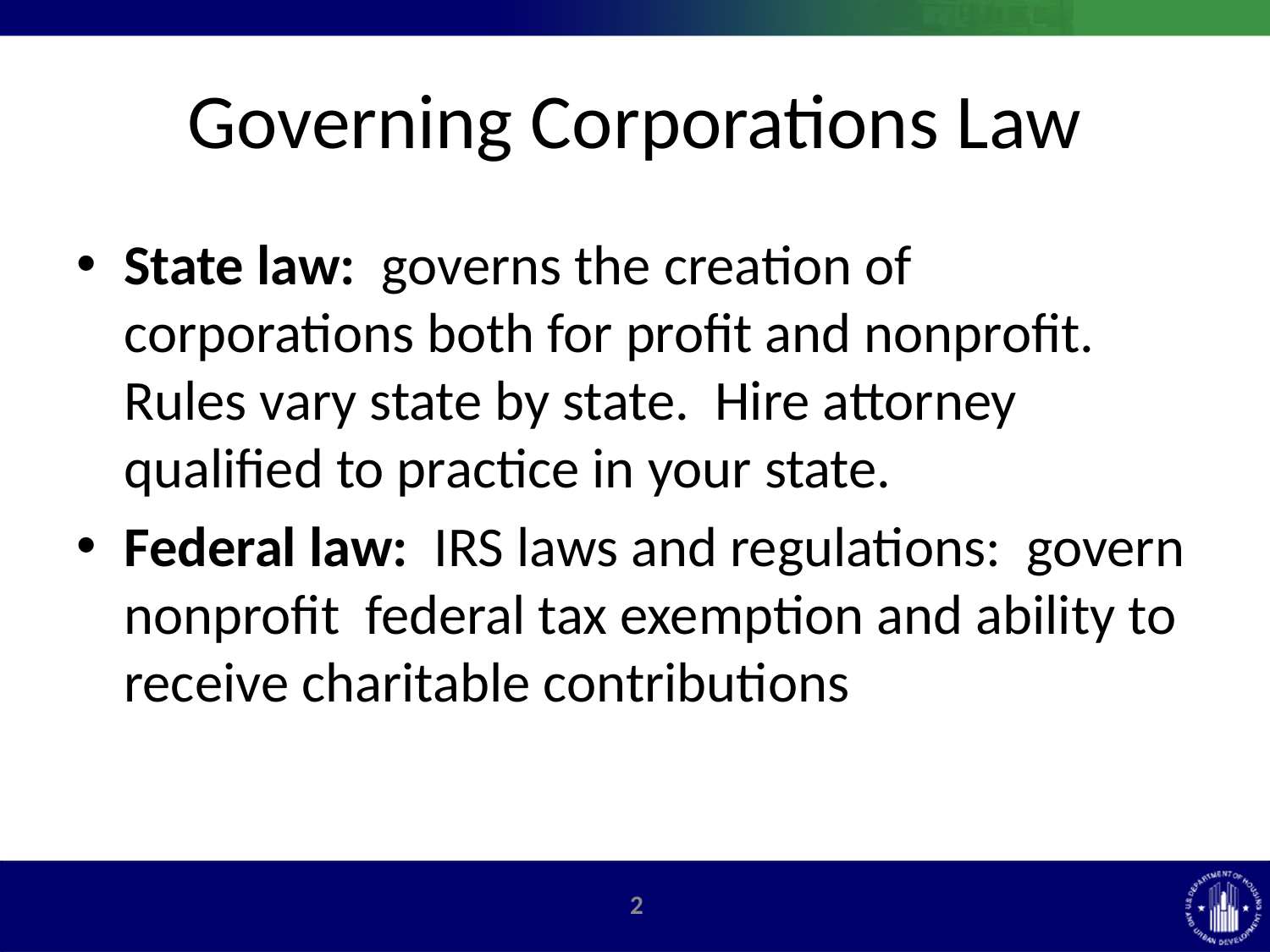

# Governing Corporations Law
State law:  governs the creation of corporations both for profit and nonprofit.  Rules vary state by state.  Hire attorney qualified to practice in your state.
Federal law:  IRS laws and regulations:  govern nonprofit  federal tax exemption and ability to receive charitable contributions

2